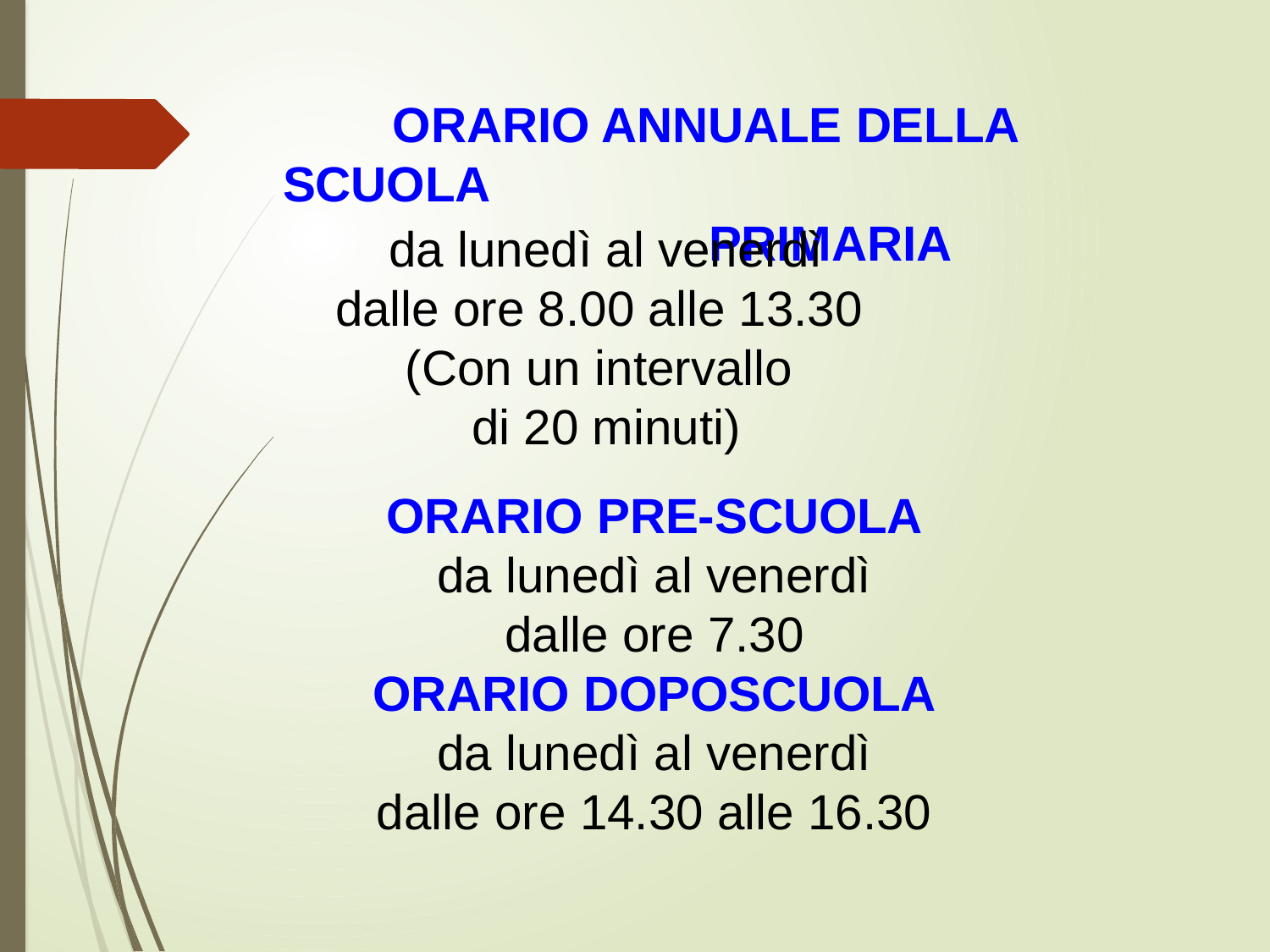

# ORARIO ANNUALE DELLA SCUOLA PRIMARIA
da lunedì al venerdì
dalle ore 8.00 alle 13.30
(Con un intervallo
di 20 minuti)
ORARIO PRE-SCUOLA
da lunedì al venerdì
dalle ore 7.30
ORARIO DOPOSCUOLA
da lunedì al venerdì
dalle ore 14.30 alle 16.30